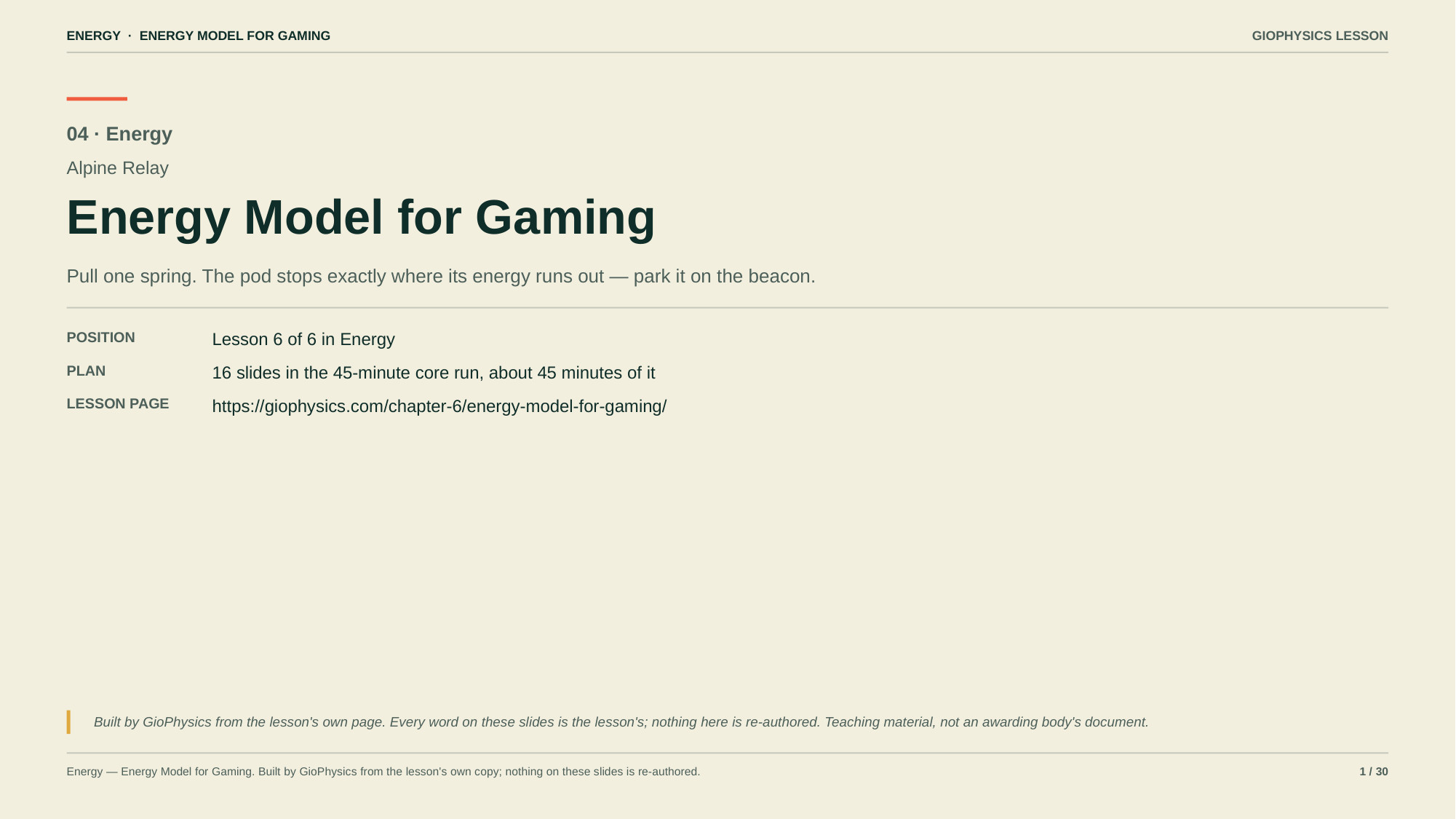

ENERGY  ·  ENERGY MODEL FOR GAMING
GIOPHYSICS LESSON

04 · Energy
Alpine Relay
Energy Model for Gaming
Pull one spring. The pod stops exactly where its energy runs out — park it on the beacon.

POSITION
Lesson 6 of 6 in Energy
PLAN
16 slides in the 45-minute core run, about 45 minutes of it
LESSON PAGE
https://giophysics.com/chapter-6/energy-model-for-gaming/

Built by GioPhysics from the lesson's own page. Every word on these slides is the lesson's; nothing here is re-authored. Teaching material, not an awarding body's document.

Energy — Energy Model for Gaming. Built by GioPhysics from the lesson's own copy; nothing on these slides is re-authored.
1 / 30